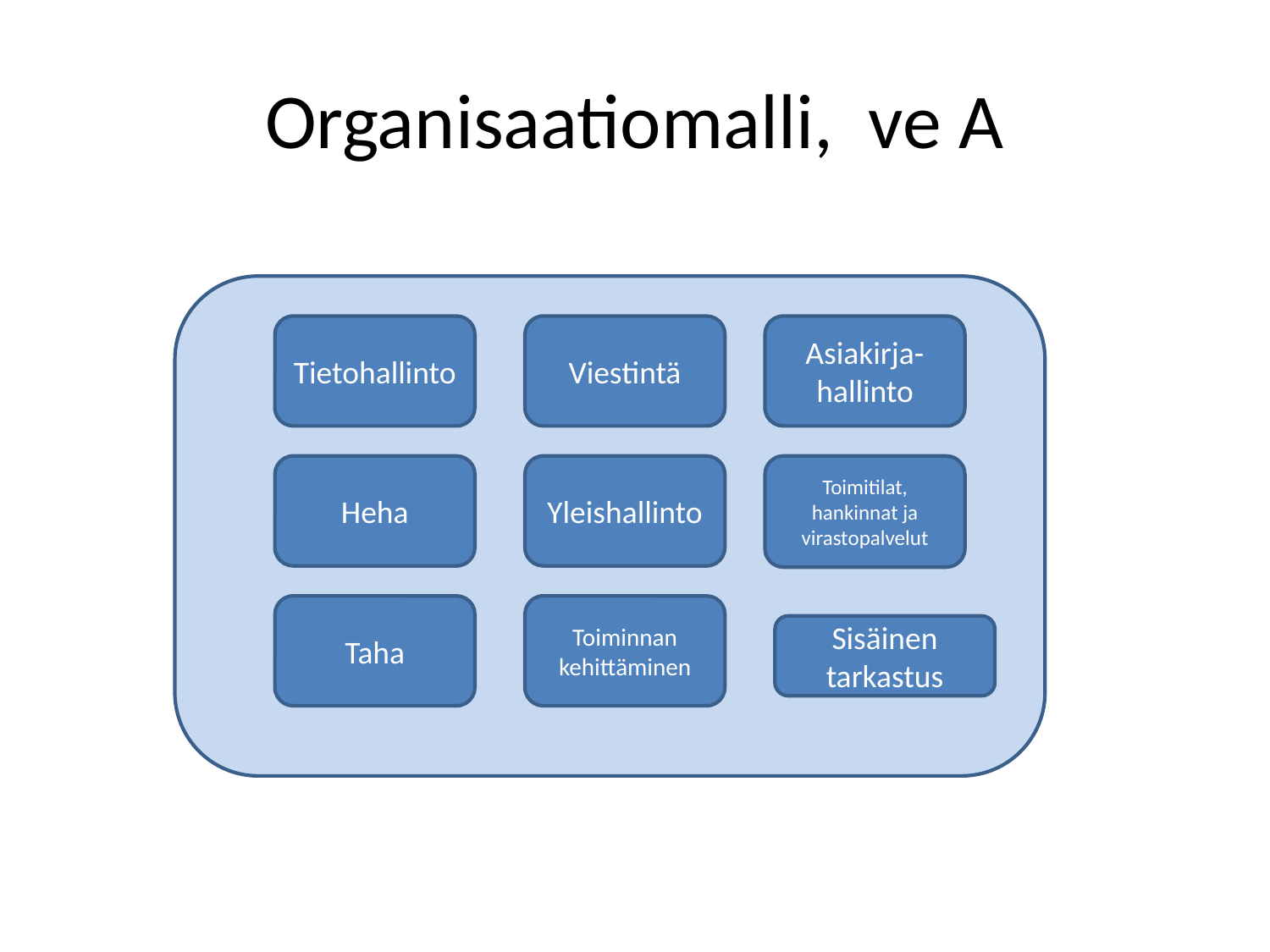

# Organisaatiomalli,  ve A

Tietohallinto
Viestintä
Asiakirja-
hallinto
Heha
Yleishallinto
Toimitilat, hankinnat ja virastopalvelut
Taha
Toiminnan kehittäminen
Sisäinen tarkastus